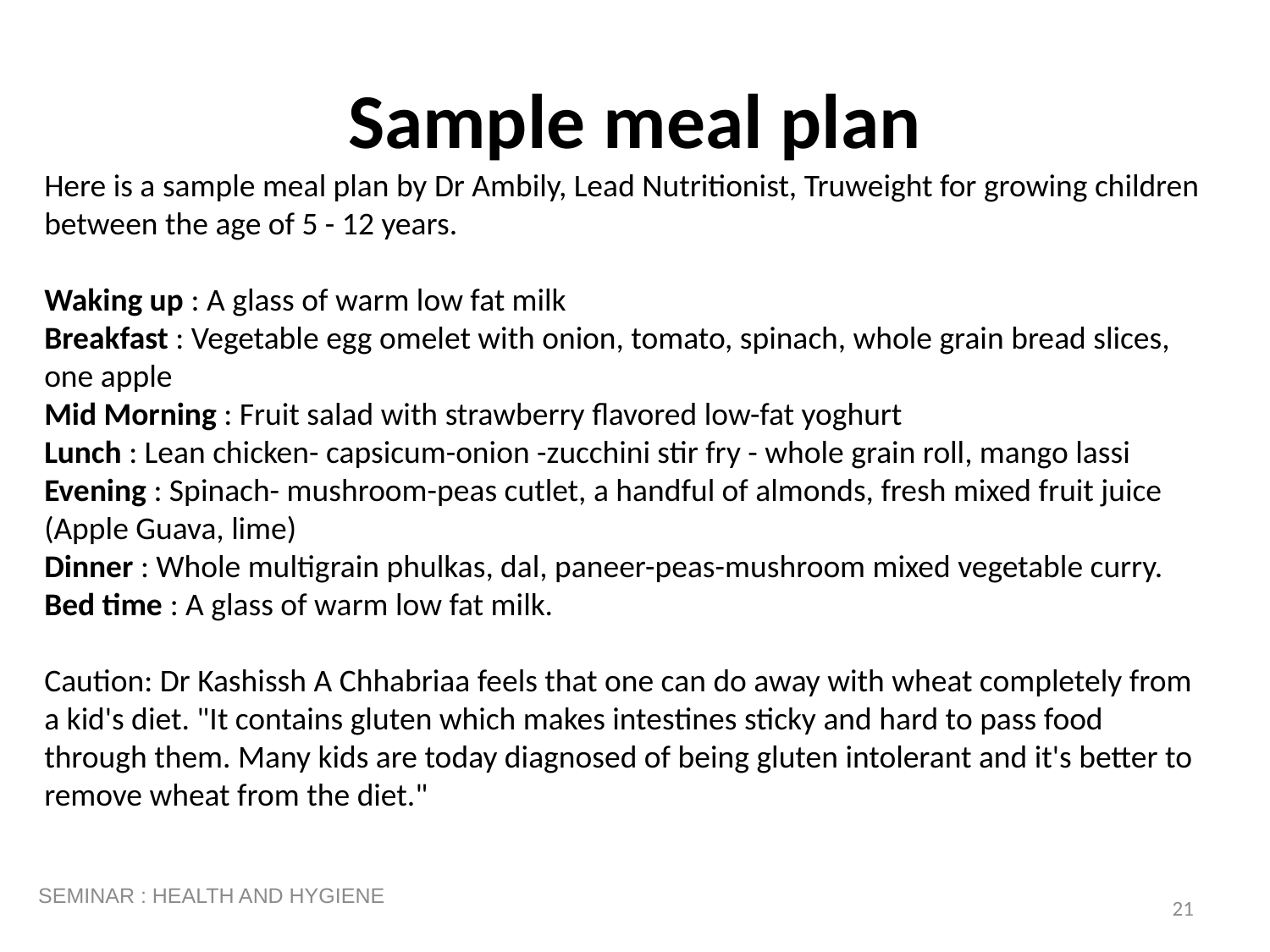

# Sample meal plan
Here is a sample meal plan by Dr Ambily, Lead Nutritionist, Truweight for growing children between the age of 5 - 12 years.
Waking up : A glass of warm low fat milk
Breakfast : Vegetable egg omelet with onion, tomato, spinach, whole grain bread slices, one apple
Mid Morning : Fruit salad with strawberry flavored low-fat yoghurt
Lunch : Lean chicken- capsicum-onion -zucchini stir fry - whole grain roll, mango lassi
Evening : Spinach- mushroom-peas cutlet, a handful of almonds, fresh mixed fruit juice (Apple Guava, lime)
Dinner : Whole multigrain phulkas, dal, paneer-peas-mushroom mixed vegetable curry.
Bed time : A glass of warm low fat milk.
Caution: Dr Kashissh A Chhabriaa feels that one can do away with wheat completely from a kid's diet. "It contains gluten which makes intestines sticky and hard to pass food through them. Many kids are today diagnosed of being gluten intolerant and it's better to remove wheat from the diet."

SEMINAR : HEALTH AND HYGIENE

21